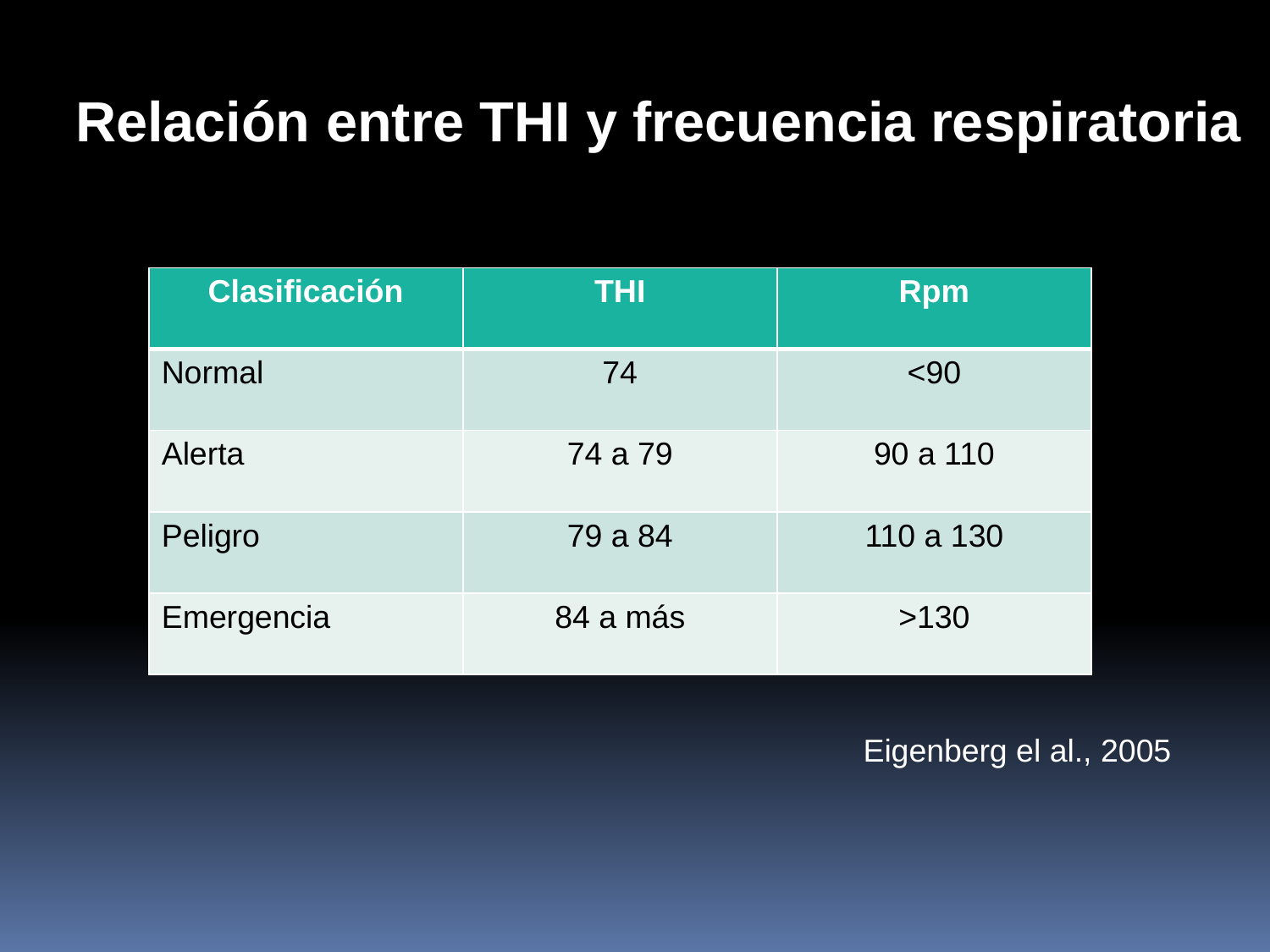

Relación entre THI y frecuencia respiratoria
| Clasificación | THI | Rpm |
| --- | --- | --- |
| Normal | 74 | <90 |
| Alerta | 74 a 79 | 90 a 110 |
| Peligro | 79 a 84 | 110 a 130 |
| Emergencia | 84 a más | >130 |
Eigenberg el al., 2005